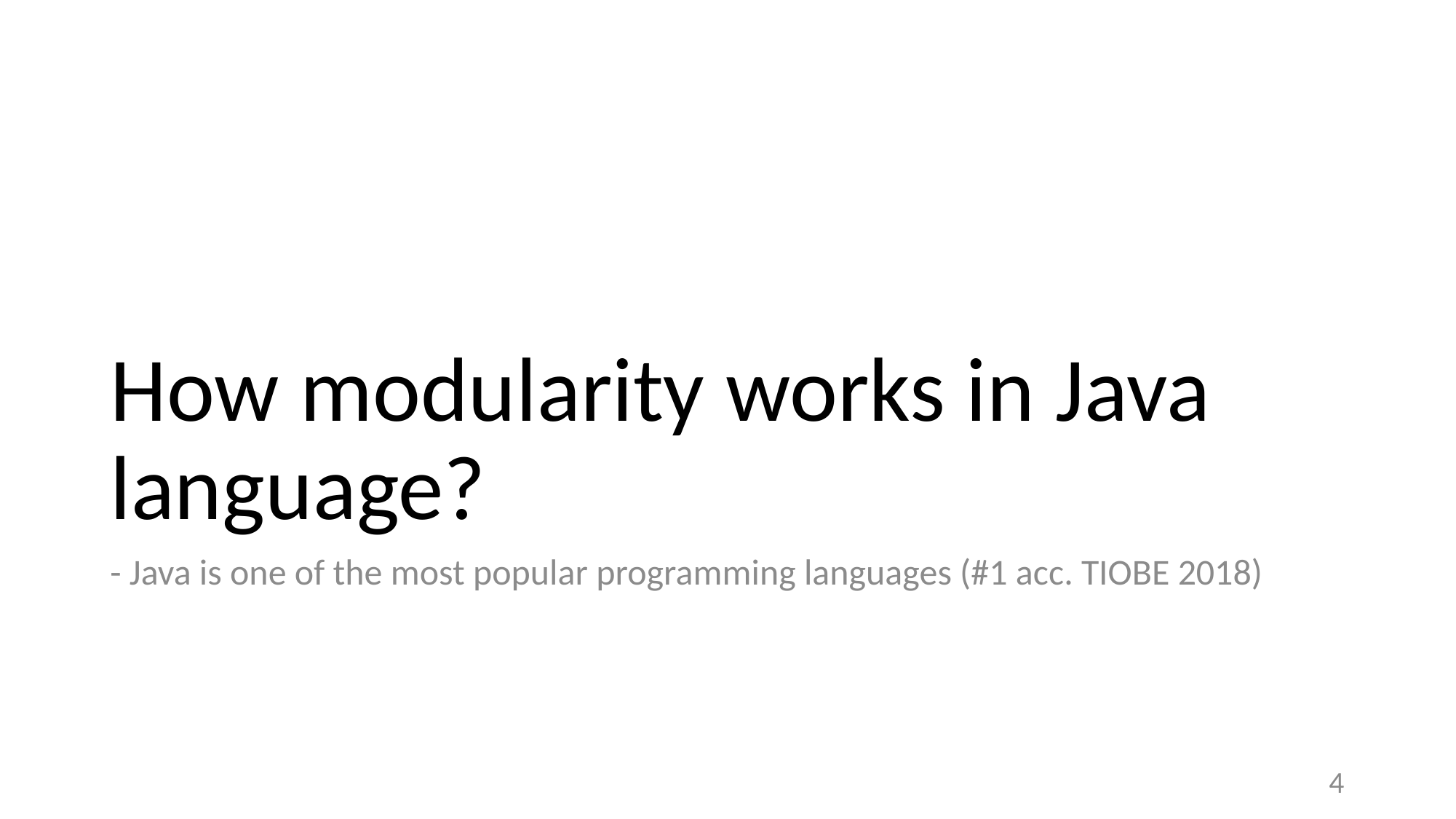

# How modularity works in Java language?
- Java is one of the most popular programming languages (#1 acc. TIOBE 2018)
4